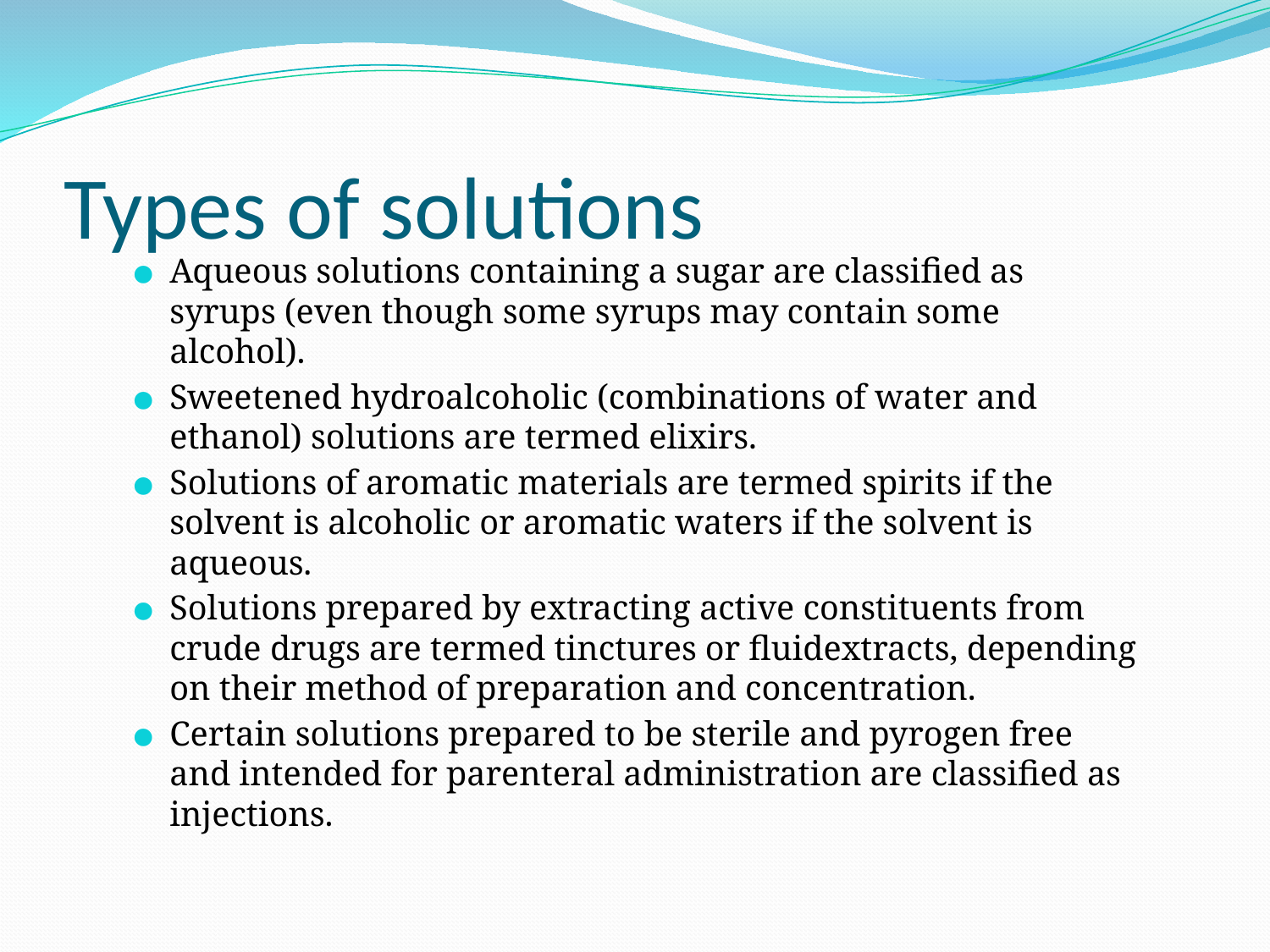

# Types of solutions
Aqueous solutions containing a sugar are classified as syrups (even though some syrups may contain some alcohol).
Sweetened hydroalcoholic (combinations of water and ethanol) solutions are termed elixirs.
Solutions of aromatic materials are termed spirits if the solvent is alcoholic or aromatic waters if the solvent is aqueous.
Solutions prepared by extracting active constituents from crude drugs are termed tinctures or fluidextracts, depending on their method of preparation and concentration.
Certain solutions prepared to be sterile and pyrogen free and intended for parenteral administration are classified as injections.